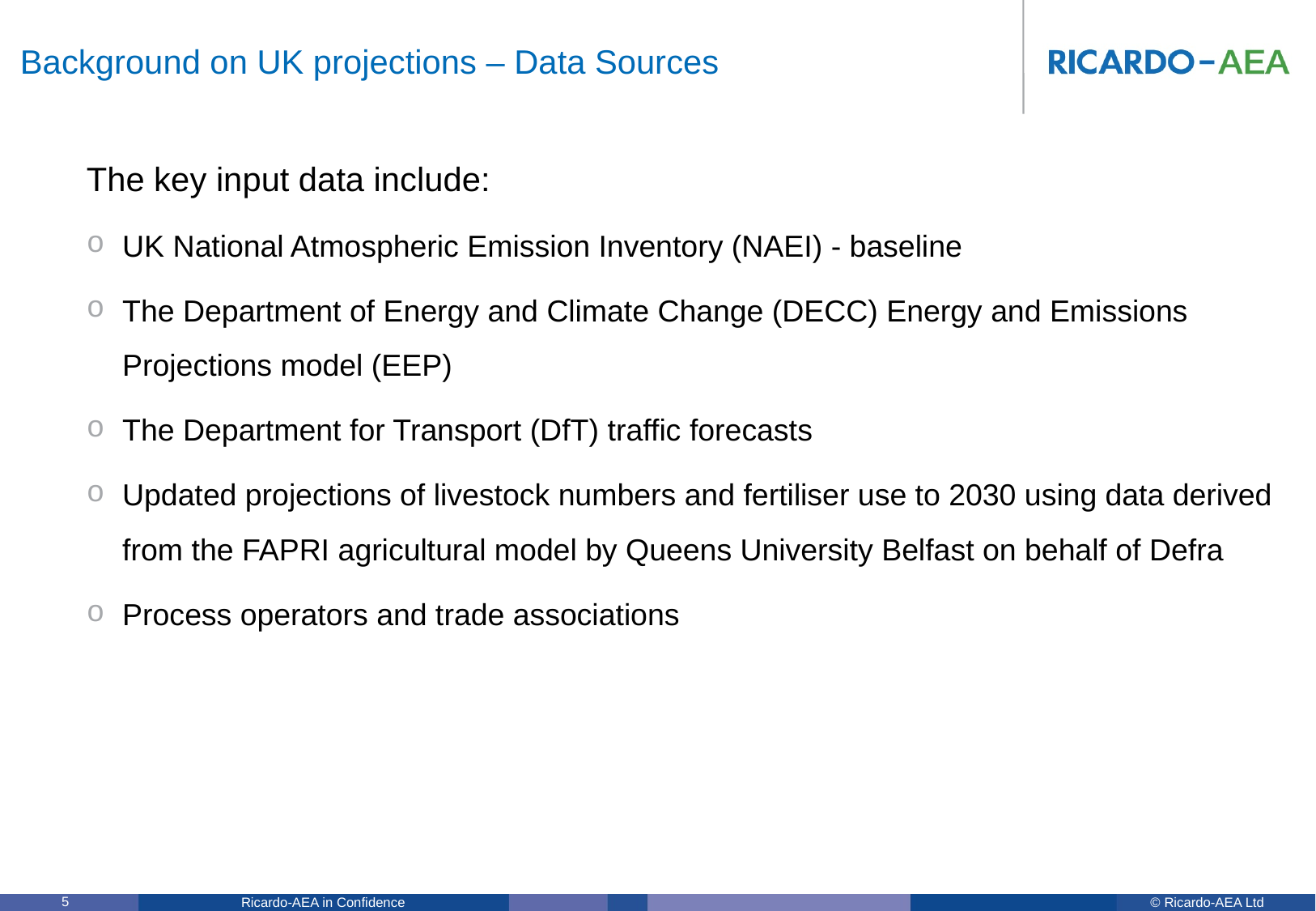

# Background on UK projections – Data Sources
The key input data include:
UK National Atmospheric Emission Inventory (NAEI) - baseline
The Department of Energy and Climate Change (DECC) Energy and Emissions Projections model (EEP)
The Department for Transport (DfT) traffic forecasts
Updated projections of livestock numbers and fertiliser use to 2030 using data derived from the FAPRI agricultural model by Queens University Belfast on behalf of Defra
Process operators and trade associations